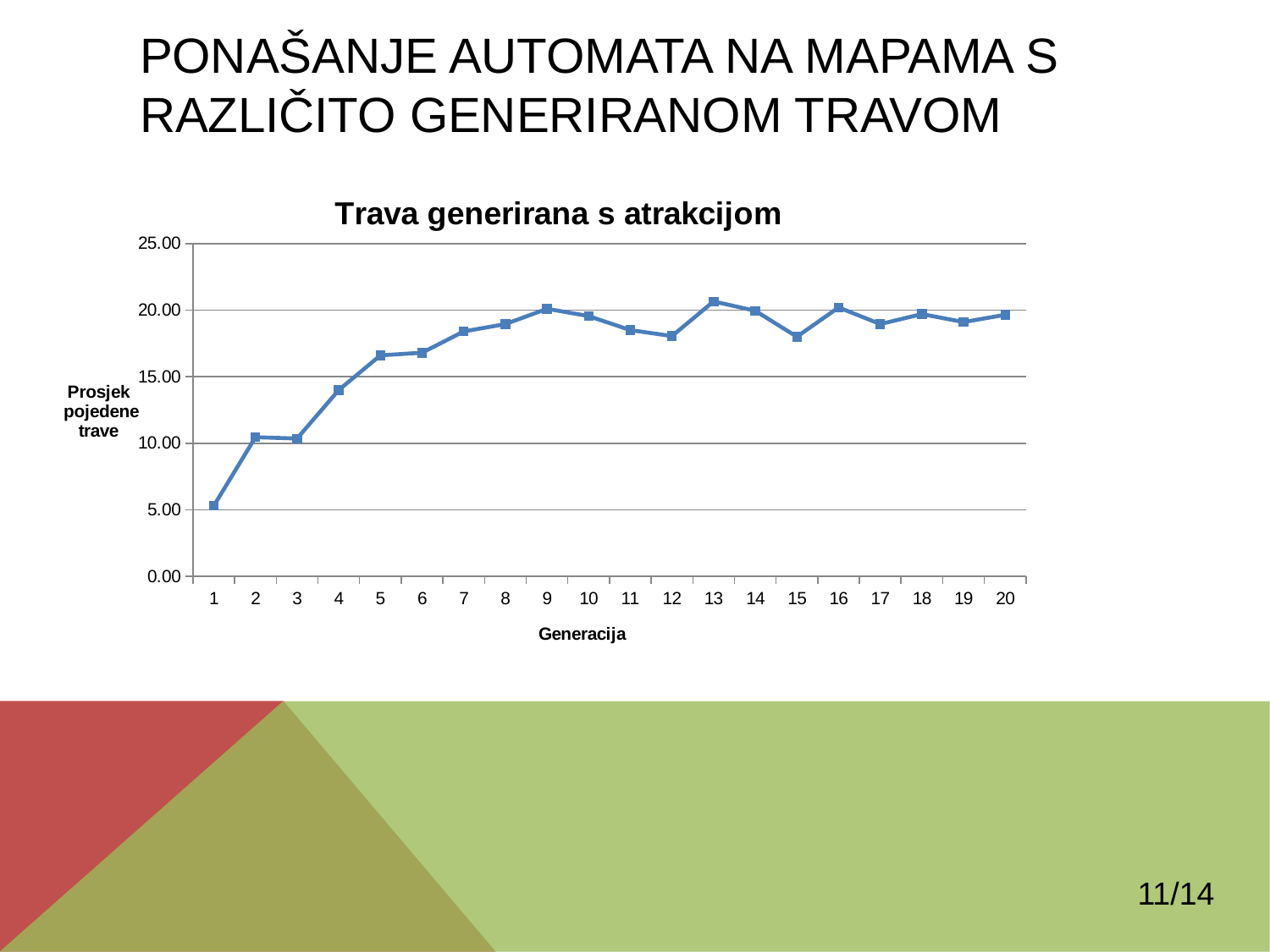

PONAŠANJE AUTOMATA NA MAPAMA S RAZLIČITO GENERIRANOM TRAVOM

### Chart: Trava generirana s atrakcijom

| Category |  |
|---|---|
11/14